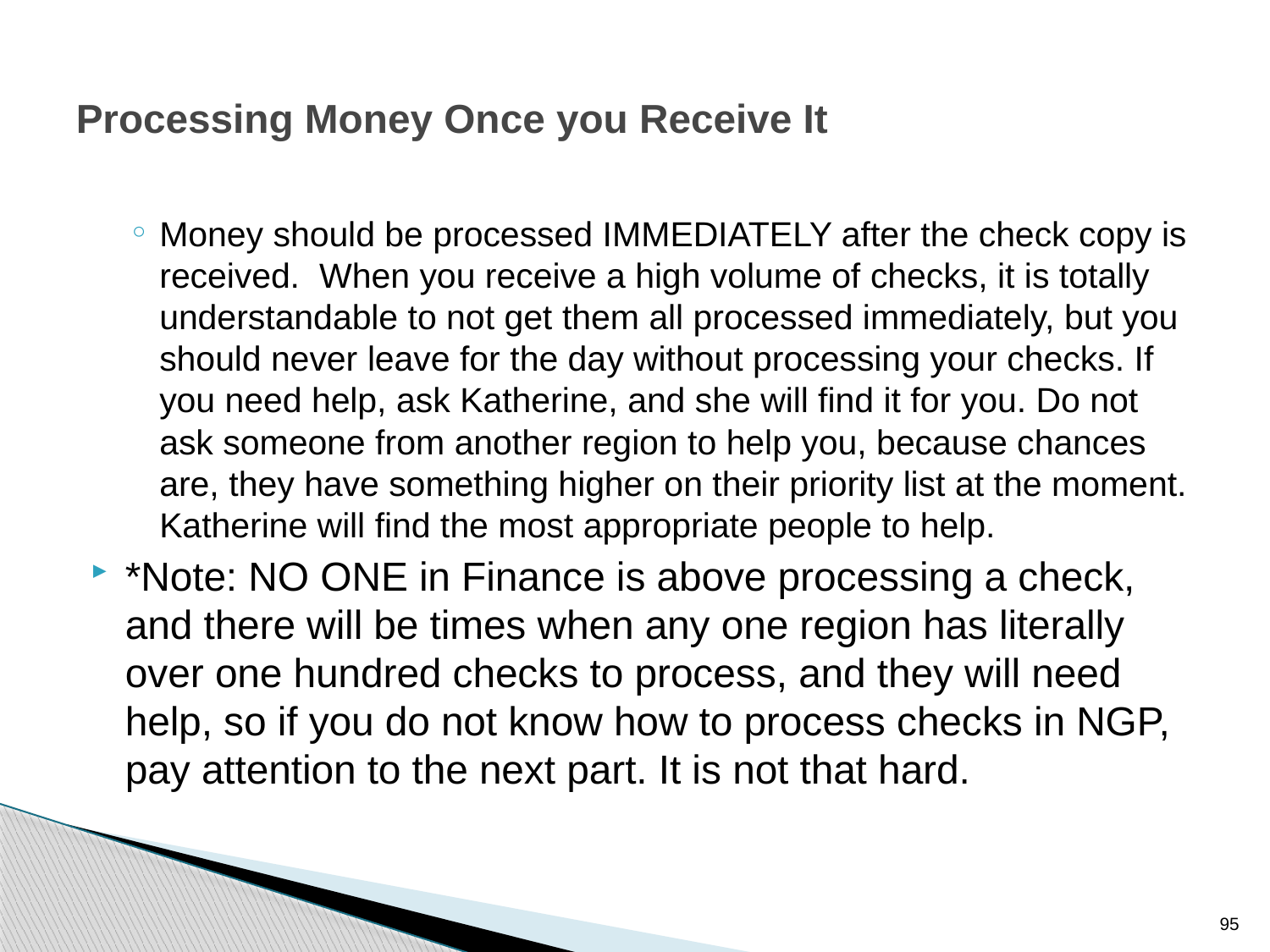

# Processing Money Once you Receive It
Money should be processed IMMEDIATELY after the check copy is received.  When you receive a high volume of checks, it is totally understandable to not get them all processed immediately, but you should never leave for the day without processing your checks. If you need help, ask Katherine, and she will find it for you. Do not ask someone from another region to help you, because chances are, they have something higher on their priority list at the moment. Katherine will find the most appropriate people to help.
*Note: NO ONE in Finance is above processing a check, and there will be times when any one region has literally over one hundred checks to process, and they will need help, so if you do not know how to process checks in NGP, pay attention to the next part. It is not that hard.

95